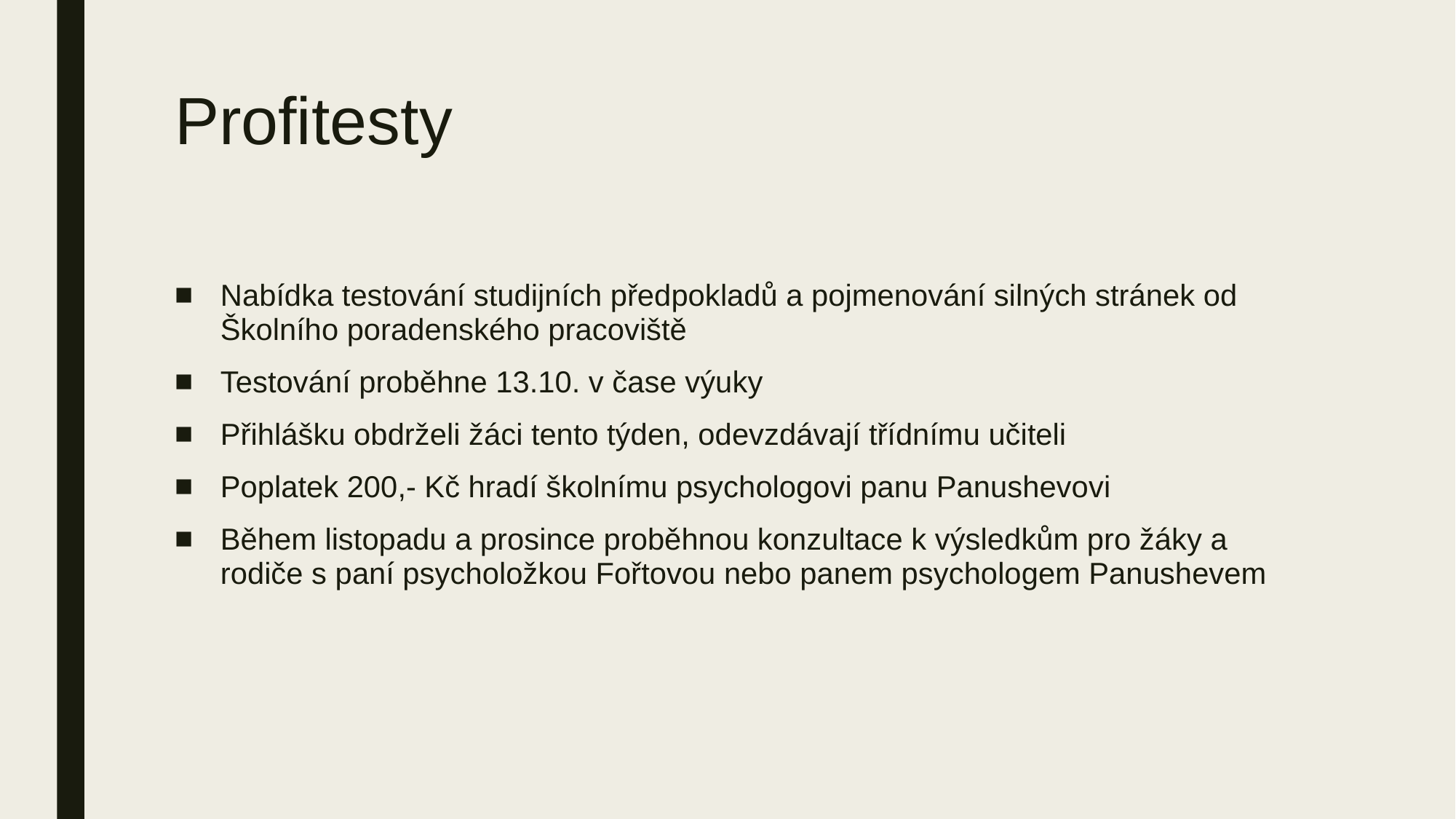

# Profitesty
Nabídka testování studijních předpokladů a pojmenování silných stránek od Školního poradenského pracoviště
Testování proběhne 13.10. v čase výuky
Přihlášku obdrželi žáci tento týden, odevzdávají třídnímu učiteli
Poplatek 200,- Kč hradí školnímu psychologovi panu Panushevovi
Během listopadu a prosince proběhnou konzultace k výsledkům pro žáky a rodiče s paní psycholožkou Fořtovou nebo panem psychologem Panushevem